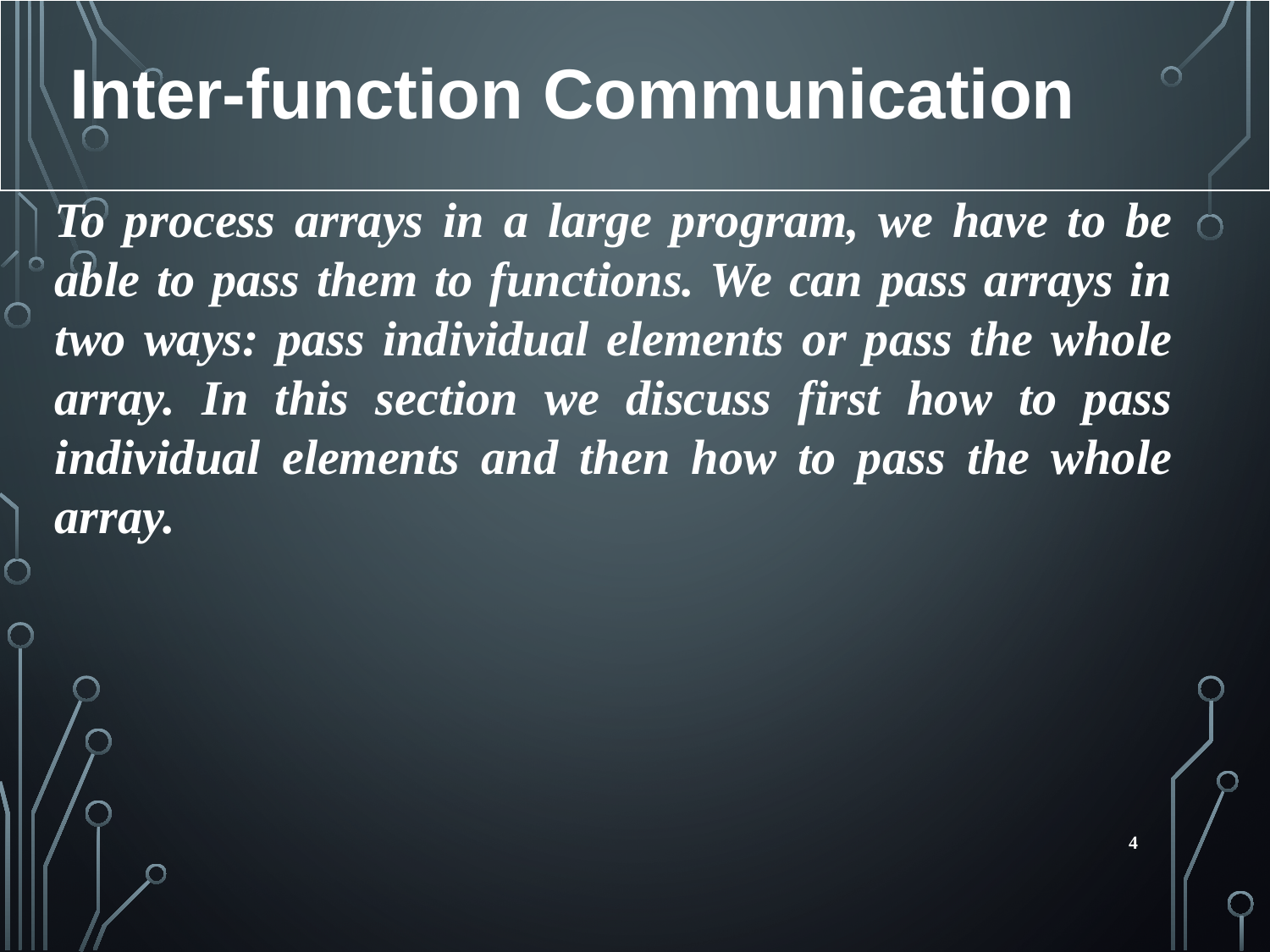

Inter-function Communication
To process arrays in a large program, we have to be able to pass them to functions. We can pass arrays in two ways: pass individual elements or pass the whole array. In this section we discuss first how to pass individual elements and then how to pass the whole array.
4